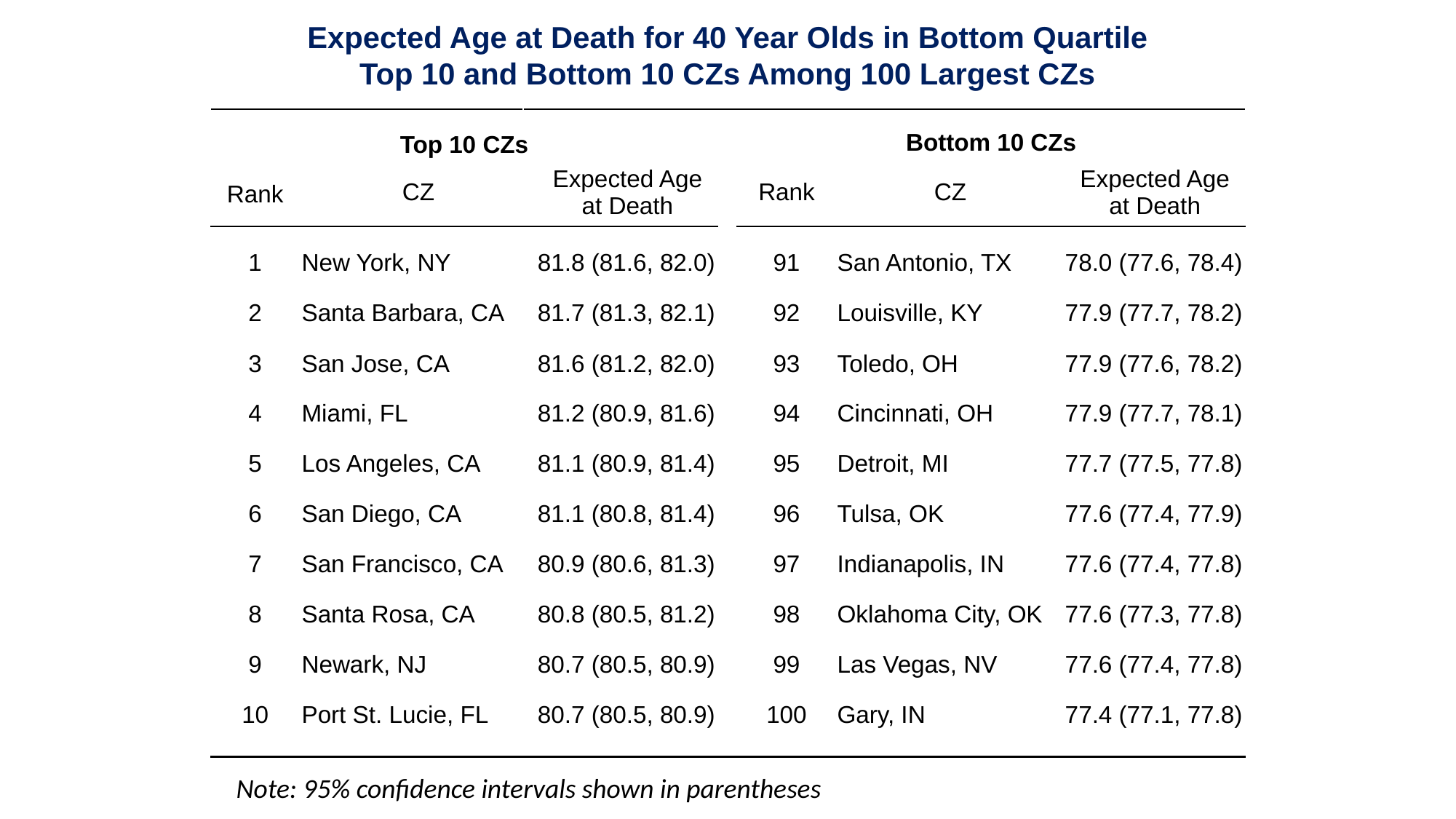

Expected Age at Death for 40 Year Olds in Bottom Quartile
Top 10 and Bottom 10 CZs Among 100 Largest CZs
|  |  |  |  |  |  |  |  |
| --- | --- | --- | --- | --- | --- | --- | --- |
| Top 10 CZs |  |  |  |  | Bottom 10 CZs |  |  |
| Rank | CZ |  | Expected Age at Death |  | Rank | CZ | Expected Age at Death |
| 1 | New York, NY |  | 81.8 (81.6, 82.0) |  | 91 | San Antonio, TX | 78.0 (77.6, 78.4) |
| 2 | Santa Barbara, CA |  | 81.7 (81.3, 82.1) |  | 92 | Louisville, KY | 77.9 (77.7, 78.2) |
| 3 | San Jose, CA |  | 81.6 (81.2, 82.0) |  | 93 | Toledo, OH | 77.9 (77.6, 78.2) |
| 4 | Miami, FL |  | 81.2 (80.9, 81.6) |  | 94 | Cincinnati, OH | 77.9 (77.7, 78.1) |
| 5 | Los Angeles, CA |  | 81.1 (80.9, 81.4) |  | 95 | Detroit, MI | 77.7 (77.5, 77.8) |
| 6 | San Diego, CA |  | 81.1 (80.8, 81.4) |  | 96 | Tulsa, OK | 77.6 (77.4, 77.9) |
| 7 | San Francisco, CA |  | 80.9 (80.6, 81.3) |  | 97 | Indianapolis, IN | 77.6 (77.4, 77.8) |
| 8 | Santa Rosa, CA |  | 80.8 (80.5, 81.2) |  | 98 | Oklahoma City, OK | 77.6 (77.3, 77.8) |
| 9 | Newark, NJ |  | 80.7 (80.5, 80.9) |  | 99 | Las Vegas, NV | 77.6 (77.4, 77.8) |
| 10 | Port St. Lucie, FL |  | 80.7 (80.5, 80.9) |  | 100 | Gary, IN | 77.4 (77.1, 77.8) |
|  |  |  |  |  |  |  |  |
Note: 95% confidence intervals shown in parentheses